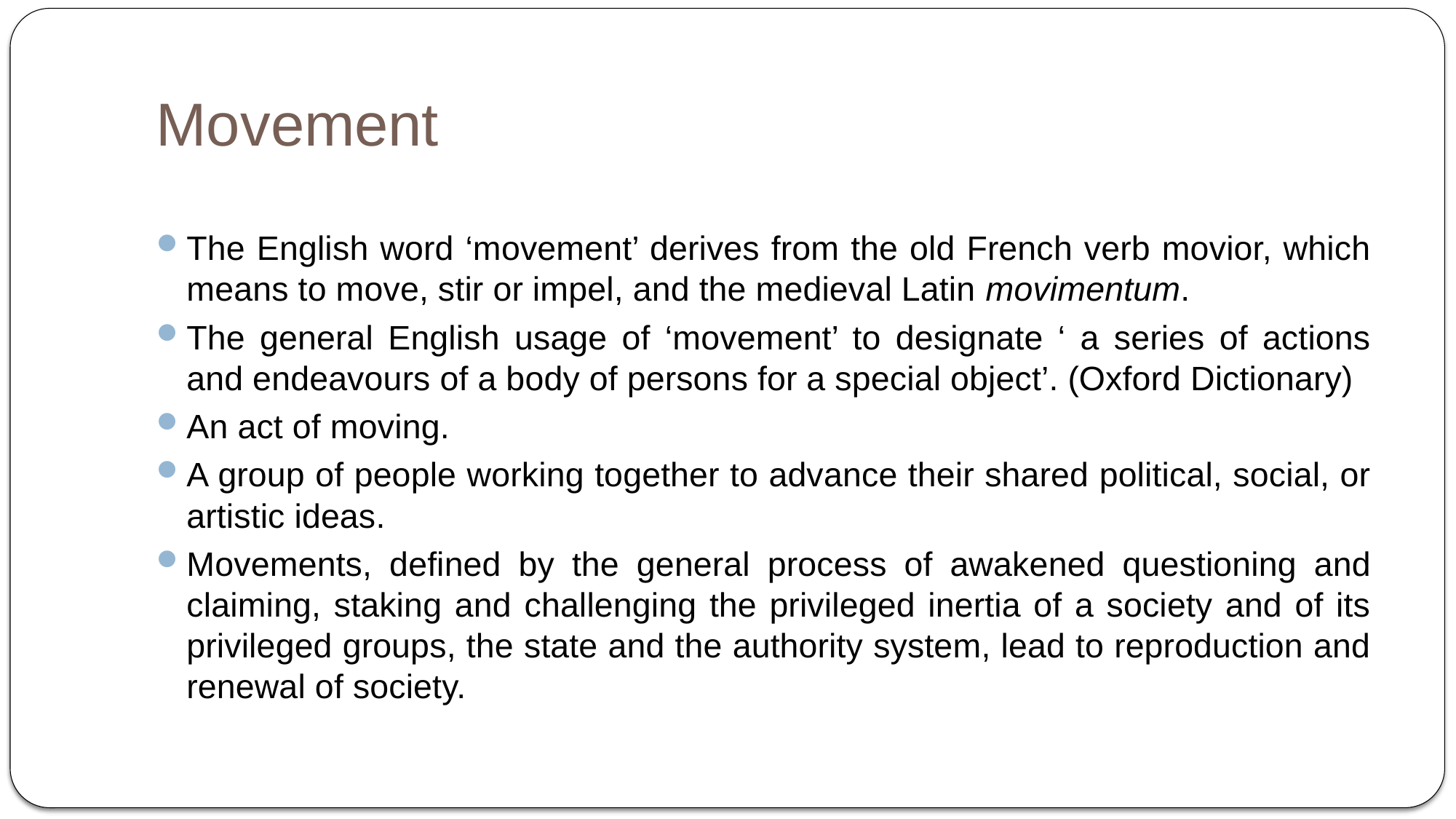

# Movement

The English word ‘movement’ derives from the old French verb movior, which means to move, stir or impel, and the medieval Latin movimentum.
The general English usage of ‘movement’ to designate ‘ a series of actions and endeavours of a body of persons for a special object’. (Oxford Dictionary)
An act of moving.
A group of people working together to advance their shared political, social, or artistic ideas.
Movements, defined by the general process of awakened questioning and claiming, staking and challenging the privileged inertia of a society and of its privileged groups, the state and the authority system, lead to reproduction and renewal of society.